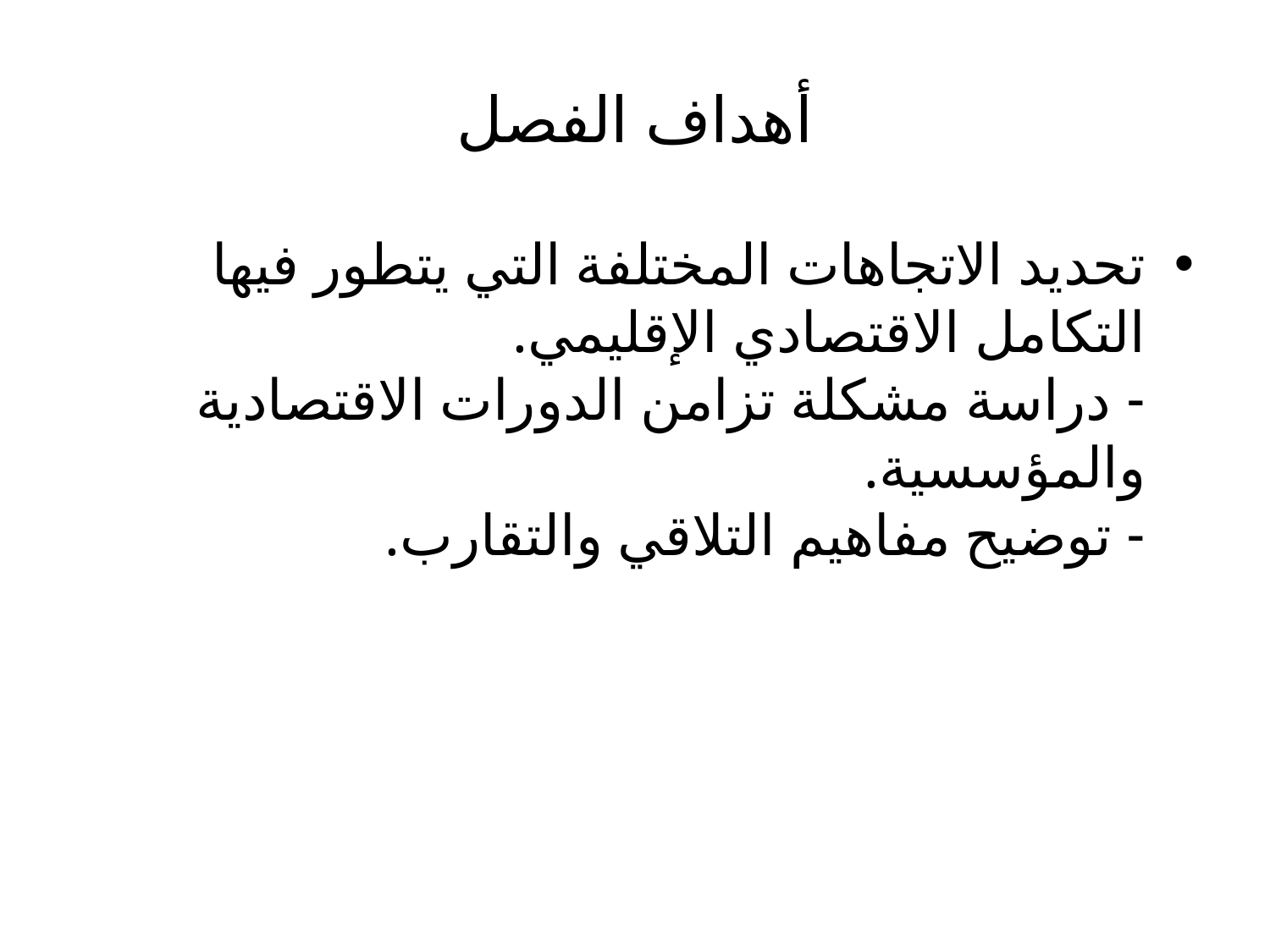

# أهداف الفصل
تحديد الاتجاهات المختلفة التي يتطور فيها التكامل الاقتصادي الإقليمي.
- دراسة مشكلة تزامن الدورات الاقتصادية والمؤسسية.
- توضيح مفاهيم التلاقي والتقارب.